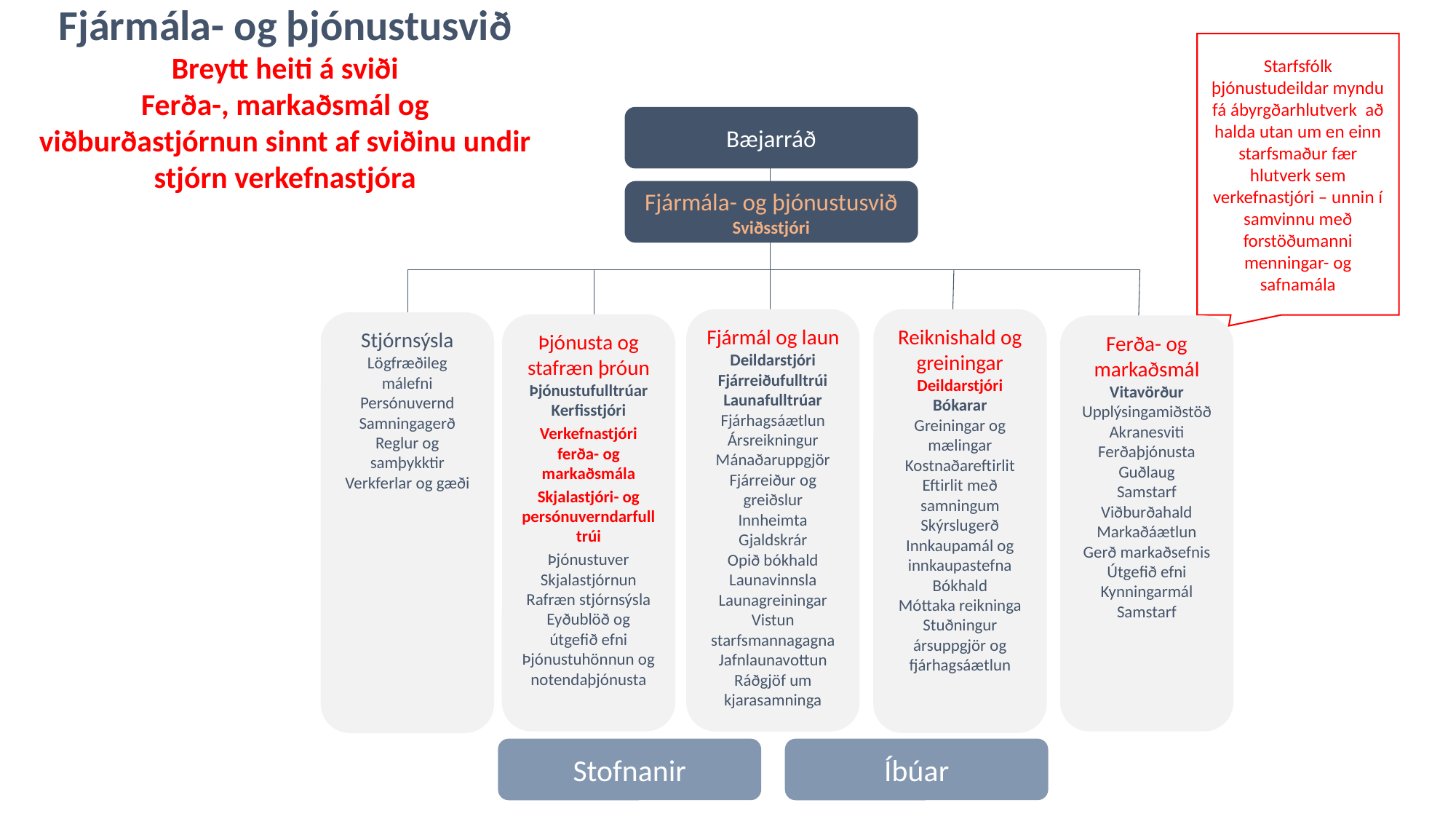

Starfsfólk þjónustudeildar myndu fá ábyrgðarhlutverk  að halda utan um en einn starfsmaður fær hlutverk sem verkefnastjóri – unnin í samvinnu með forstöðumanni menningar- og safnamála
Fjármála- og þjónustusvið
Breytt heiti á sviði
Ferða-, markaðsmál og viðburðastjórnun sinnt af sviðinu undir stjórn verkefnastjóra

Bæjarráð
Fjármála- og þjónustusvið
Sviðsstjóri
Fjármál og laun
Deildarstjóri
Fjárreiðufulltrúi
Launafulltrúar
Fjárhagsáætlun
Ársreikningur
Mánaðaruppgjör
Fjárreiður og greiðslur
Innheimta
Gjaldskrár
Opið bókhald
Launavinnsla
Launagreiningar
Vistun starfsmannagagna
Jafnlaunavottun
Ráðgjöf um kjarasamninga

Reiknishald og greiningar
Deildarstjóri
Bókarar
Greiningar og mælingar
Kostnaðareftirlit
Eftirlit með samningum
Skýrslugerð
Innkaupamál og innkaupastefna
Bókhald
Móttaka reikninga
Stuðningur ársuppgjör og fjárhagsáætlun

Stjórnsýsla
Lögfræðileg málefni
Persónuvernd
Samningagerð
Reglur og samþykktir
Verkferlar og gæði

Þjónusta og stafræn þróun
Þjónustufulltrúar
Kerfisstjóri
Verkefnastjóri ferða- og markaðsmála
Skjalastjóri- og persónuverndarfulltrúi
Þjónustuver
Skjalastjórnun
Rafræn stjórnsýsla
Eyðublöð og útgefið efni
Þjónustuhönnun og notendaþjónusta

Ferða- og markaðsmál
Vitavörður
Upplýsingamiðstöð
Akranesviti
Ferðaþjónusta
Guðlaug
Samstarf
Viðburðahald
Markaðáætlun
Gerð markaðsefnis
Útgefið efni Kynningarmál
Samstarf

Stofnanir
Íbúar